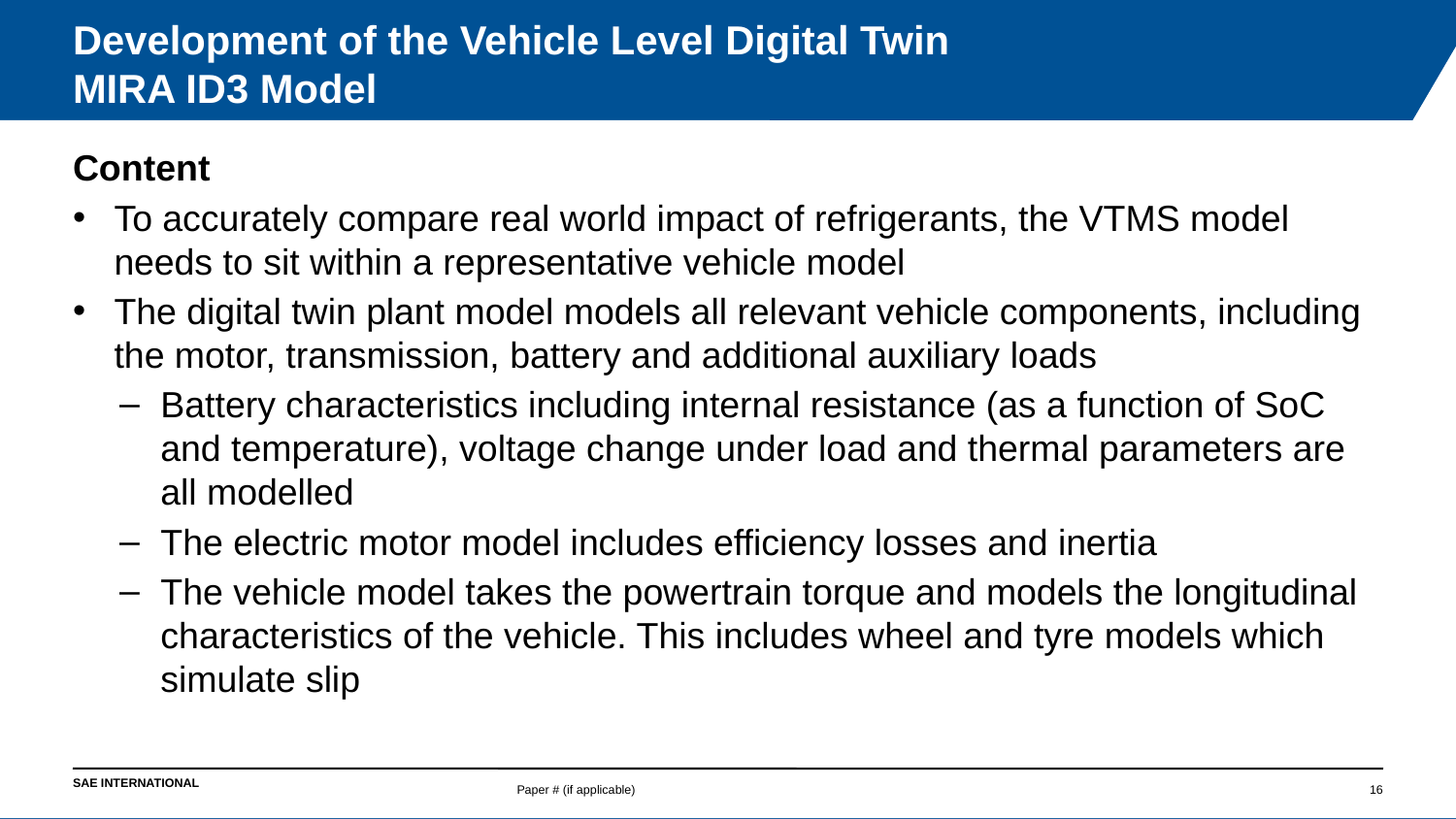

# Development of the Vehicle Level Digital Twin MIRA ID3 Model
Content
To accurately compare real world impact of refrigerants, the VTMS model needs to sit within a representative vehicle model
The digital twin plant model models all relevant vehicle components, including the motor, transmission, battery and additional auxiliary loads
Battery characteristics including internal resistance (as a function of SoC and temperature), voltage change under load and thermal parameters are all modelled
The electric motor model includes efficiency losses and inertia
The vehicle model takes the powertrain torque and models the longitudinal characteristics of the vehicle. This includes wheel and tyre models which simulate slip

Paper # (if applicable)
16